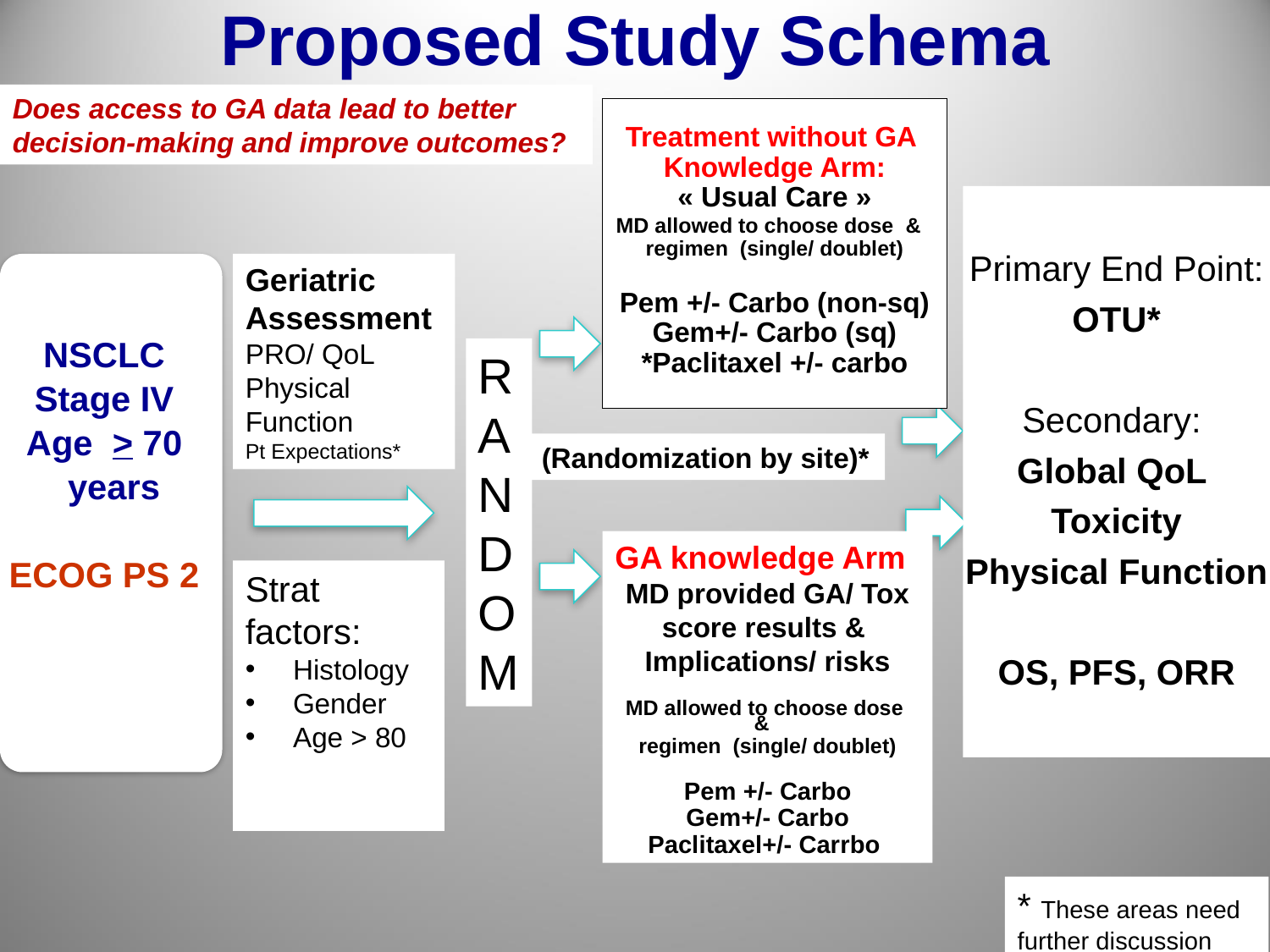

Proposed Study Schema
Does access to GA data lead to better decision-making and improve outcomes?
Treatment without GA
Knowledge Arm:
« Usual Care »
MD allowed to choose dose  &
regimen  (single/ doublet)

Pem +/- Carbo (non-sq)
Gem+/- Carbo (sq)
*Paclitaxel +/- carbo
Primary End Point:
OTU*

Secondary:
Global QoL
Toxicity
Physical Function

OS, PFS, ORR

NSCLC
Stage IV
Age  > 70
  years

ECOG PS 2

Geriatric
Assessment
PRO/ QoL
Physical Function
Pt Expectations*

R
A
N
D
O
M

(Randomization by site)*

GA knowledge Arm
MD provided GA/ Tox score results &
Implications/ risks

MD allowed to choose dose  &
regimen  (single/ doublet)

Pem +/- Carbo
Gem+/- Carbo
Paclitaxel+/- Carrbo

Strat factors:
Histology
Gender
Age > 80

* These areas need further discussion